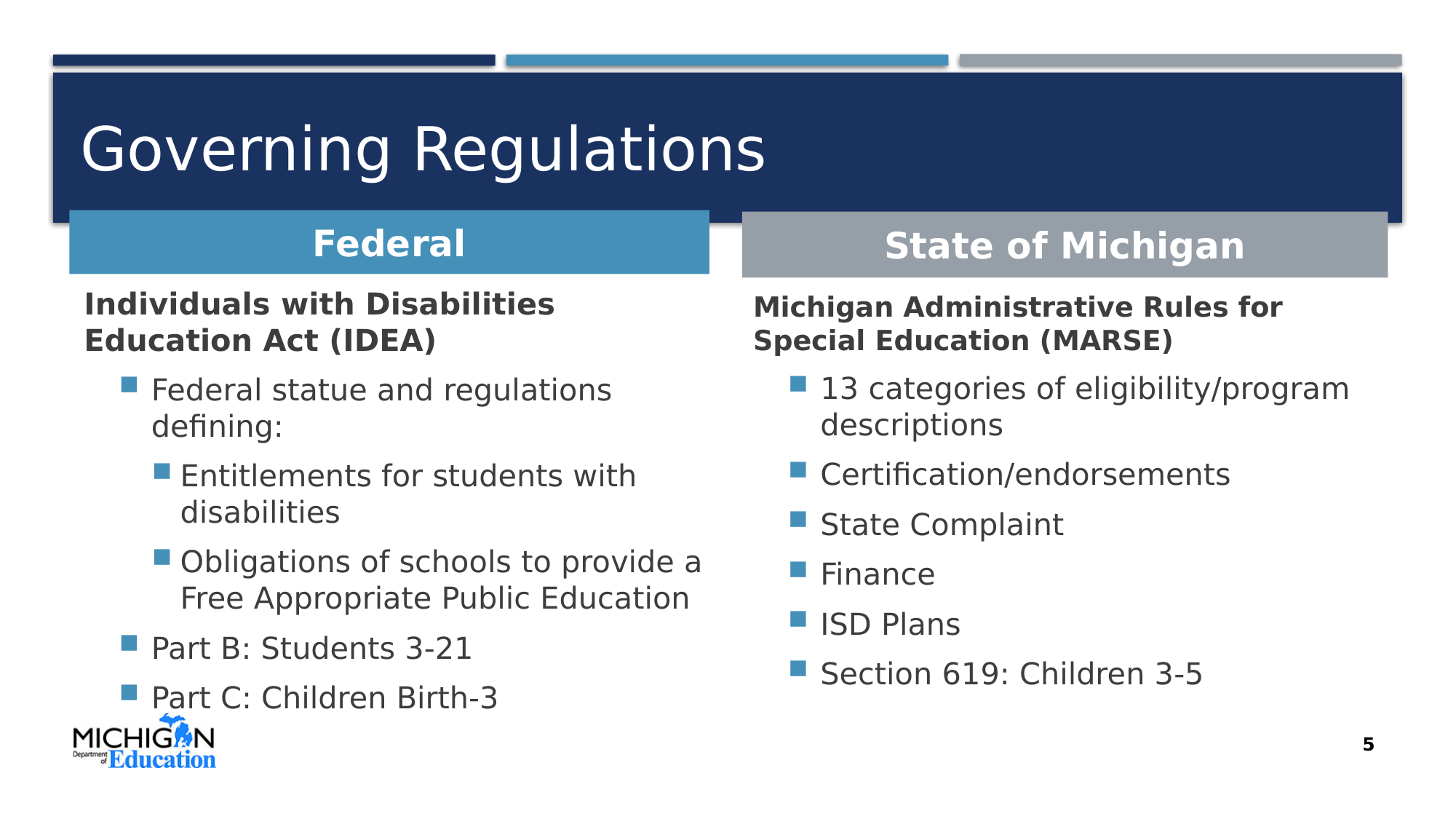

# Governing Regulations
Federal
State of Michigan
Individuals with Disabilities Education Act (IDEA)
Federal statue and regulations defining:
Entitlements for students with disabilities
Obligations of schools to provide a Free Appropriate Public Education
Part B: Students 3-21
Part C: Children Birth-3
Michigan Administrative Rules for Special Education (MARSE)
13 categories of eligibility/program descriptions
Certification/endorsements
State Complaint
Finance
ISD Plans
Section 619: Children 3-5
5